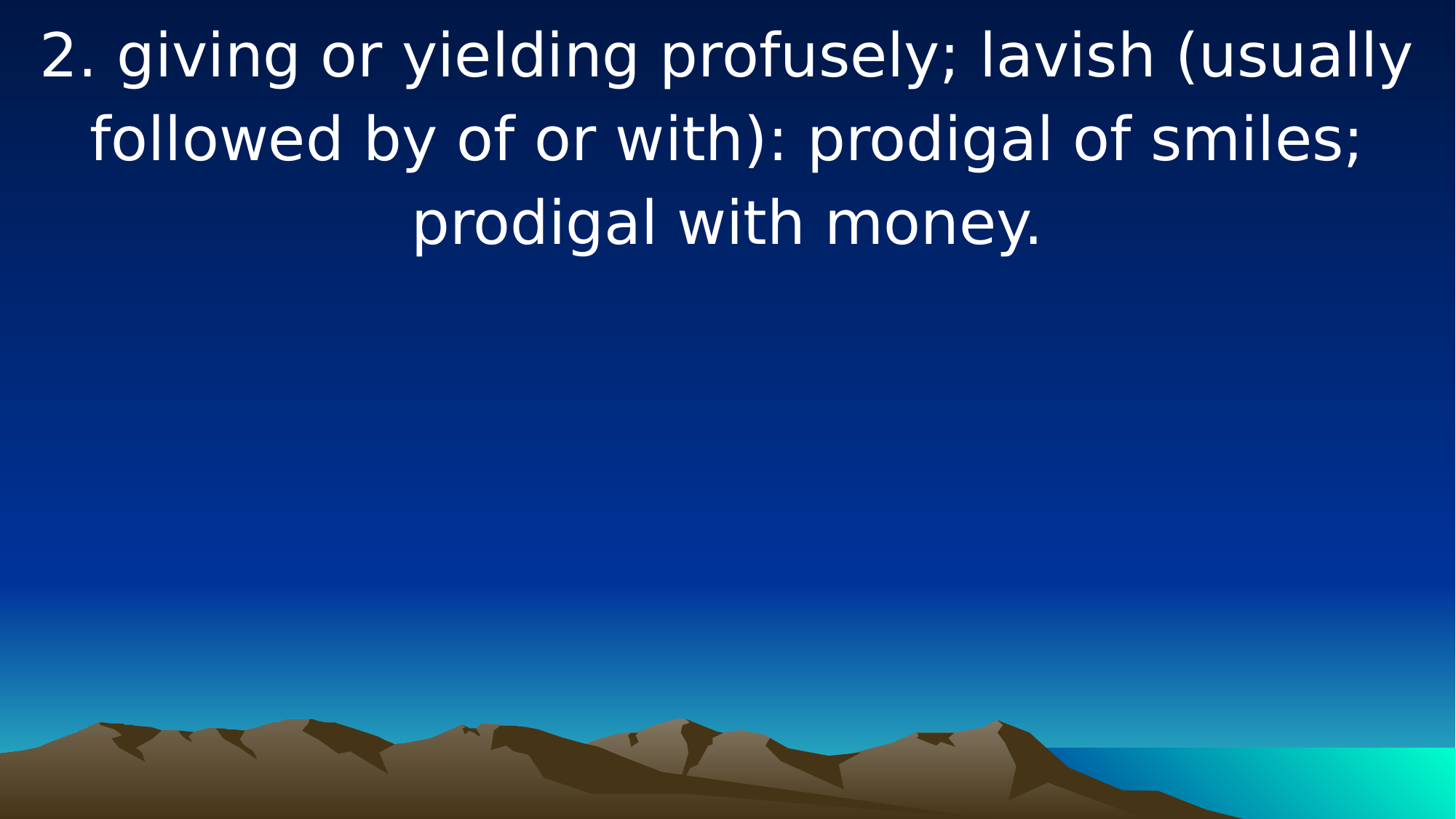

2. giving or yielding profusely; lavish (usually followed by of or with): prodigal of smiles; prodigal with money.